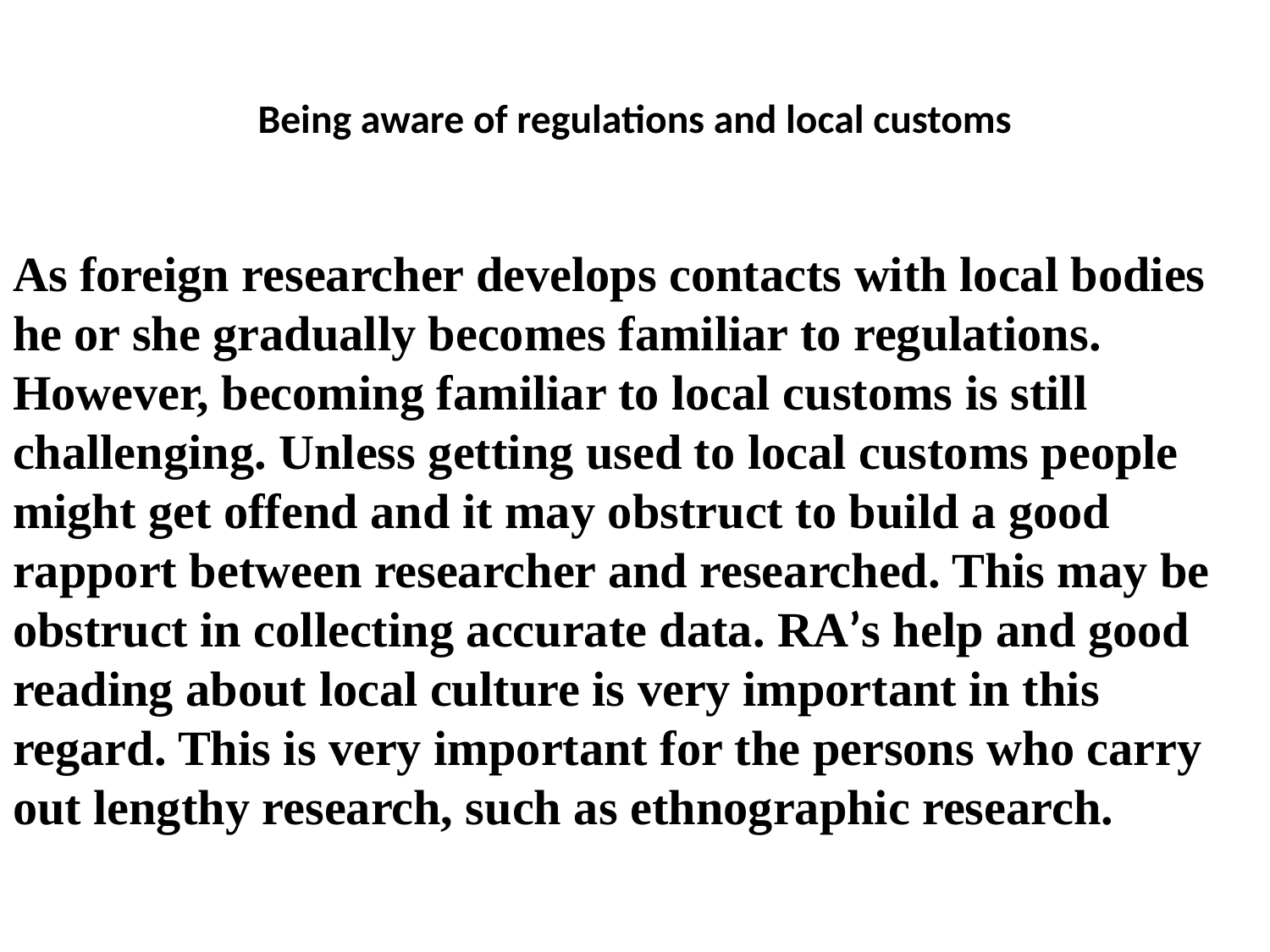

# Being aware of regulations and local customs
As foreign researcher develops contacts with local bodies he or she gradually becomes familiar to regulations. However, becoming familiar to local customs is still challenging. Unless getting used to local customs people might get offend and it may obstruct to build a good rapport between researcher and researched. This may be obstruct in collecting accurate data. RA’s help and good reading about local culture is very important in this regard. This is very important for the persons who carry out lengthy research, such as ethnographic research.